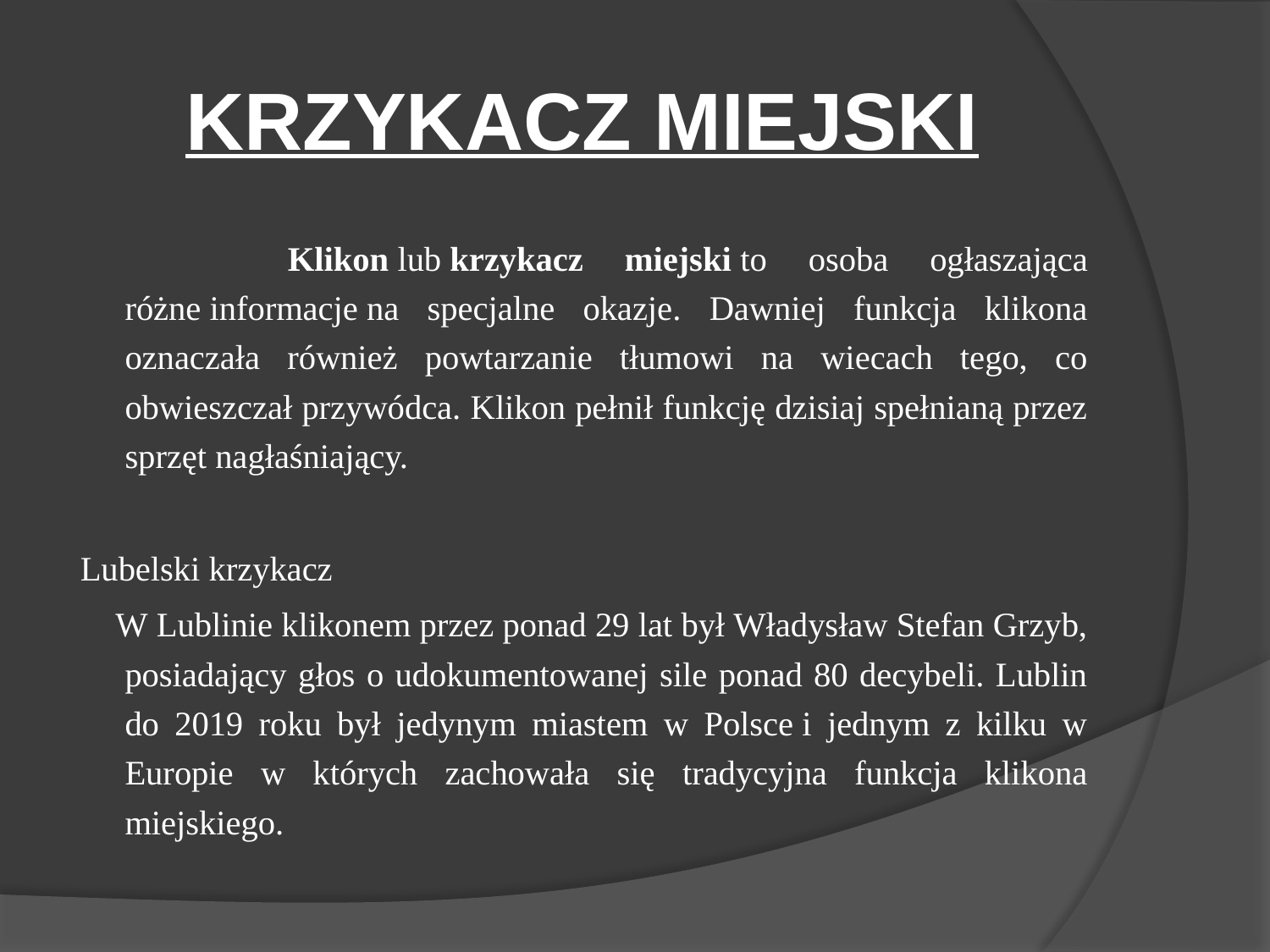

# KRZYKACZ MIEJSKI
     Klikon lub krzykacz miejski to osoba ogłaszająca różne informacje na specjalne okazje. Dawniej funkcja klikona oznaczała również powtarzanie tłumowi na wiecach tego, co obwieszczał przywódca. Klikon pełnił funkcję dzisiaj spełnianą przez sprzęt nagłaśniający.

Lubelski krzykacz
    W Lublinie klikonem przez ponad 29 lat był Władysław Stefan Grzyb, posiadający głos o udokumentowanej sile ponad 80 decybeli. Lublin do 2019 roku był jedynym miastem w Polsce i jednym z kilku w Europie w których zachowała się tradycyjna funkcja klikona miejskiego.